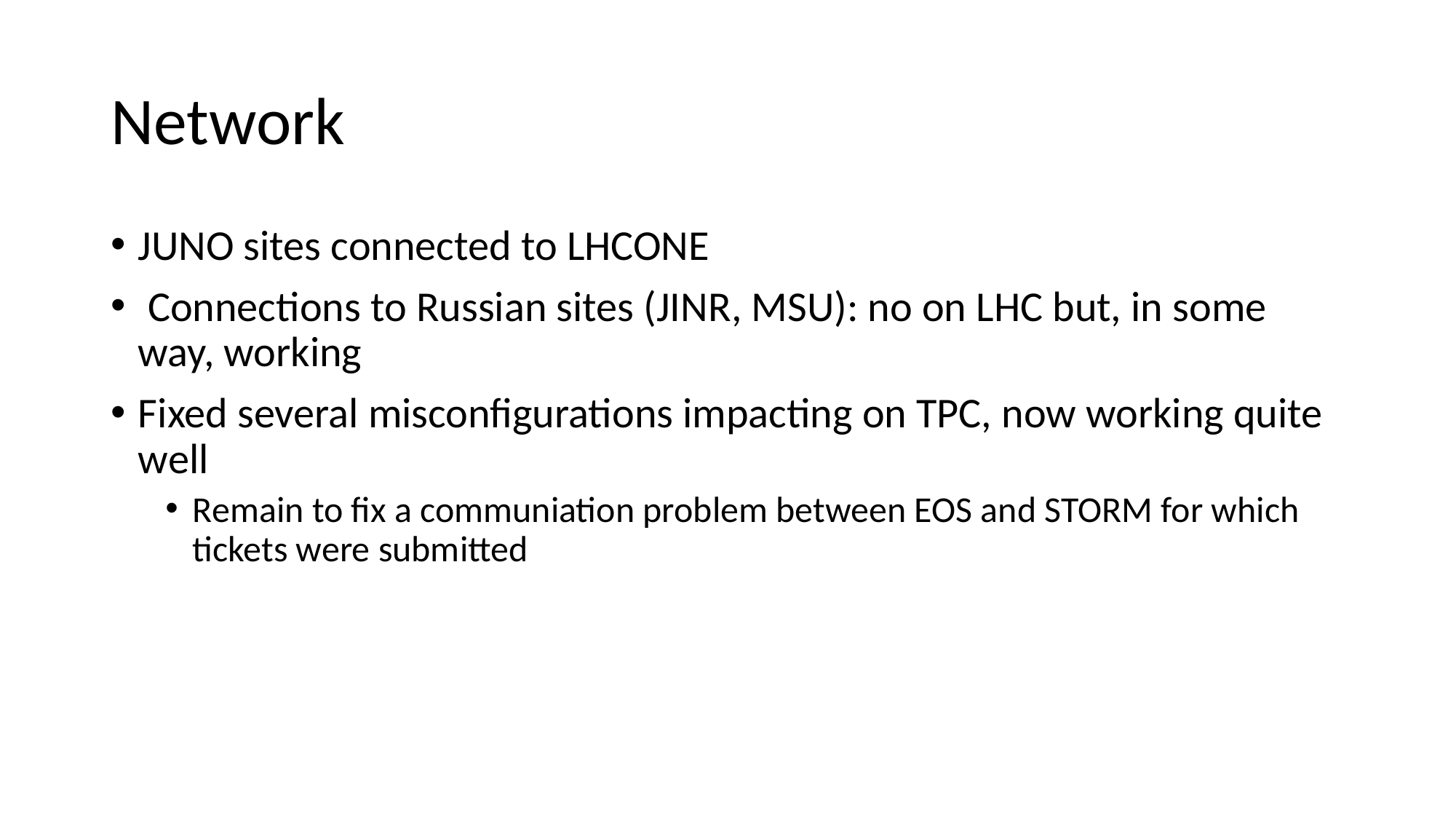

# Network
JUNO sites connected to LHCONE
 Connections to Russian sites (JINR, MSU): no on LHC but, in some way, working
Fixed several misconfigurations impacting on TPC, now working quite well
Remain to fix a communiation problem between EOS and STORM for which tickets were submitted